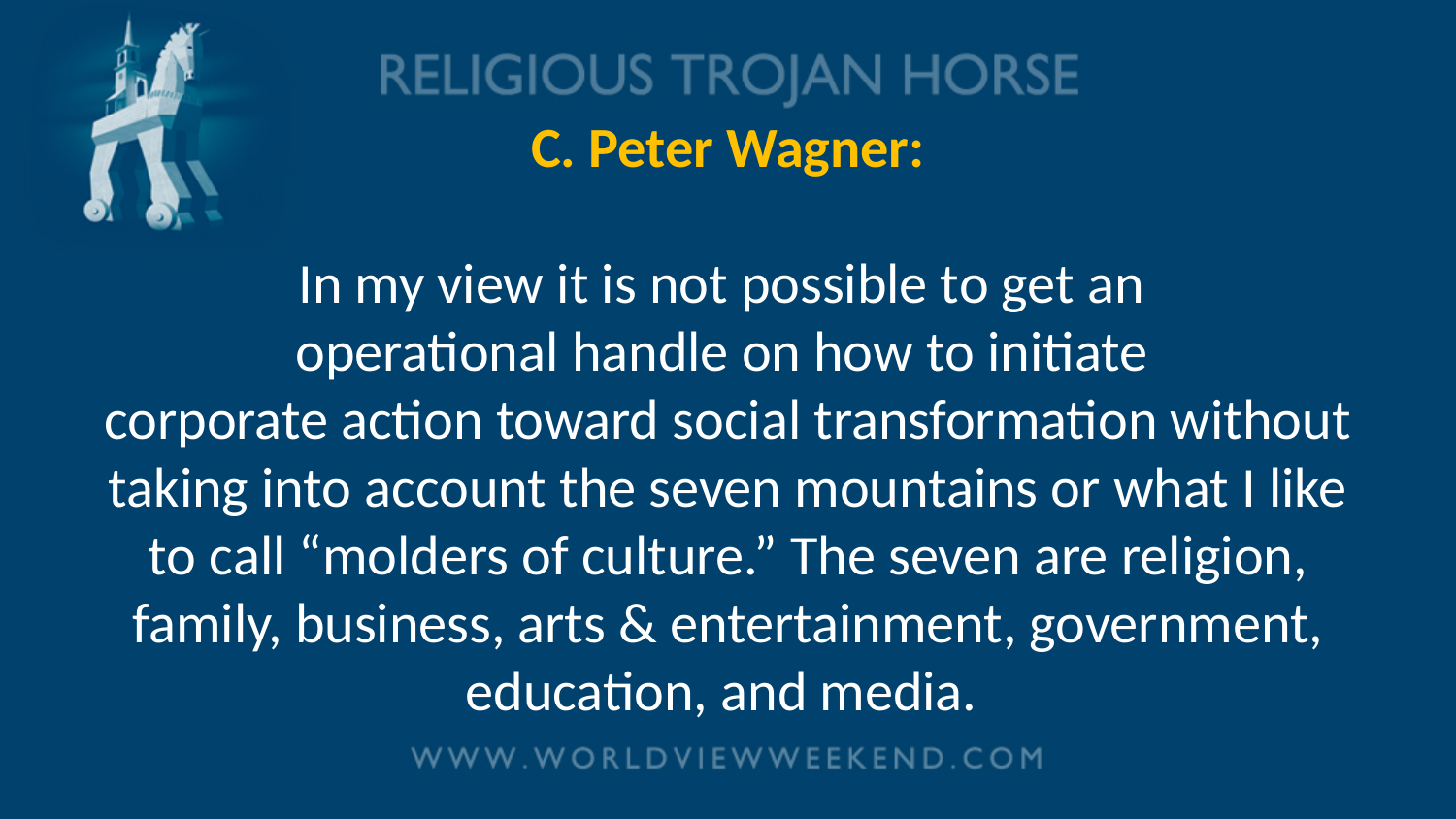

# C. Peter Wagner: In my view it is not possible to get an operational handle on how to initiate corporate action toward social transformation without taking into account the seven mountains or what I like to call “molders of culture.” The seven are religion, family, business, arts & entertainment, government, education, and media.